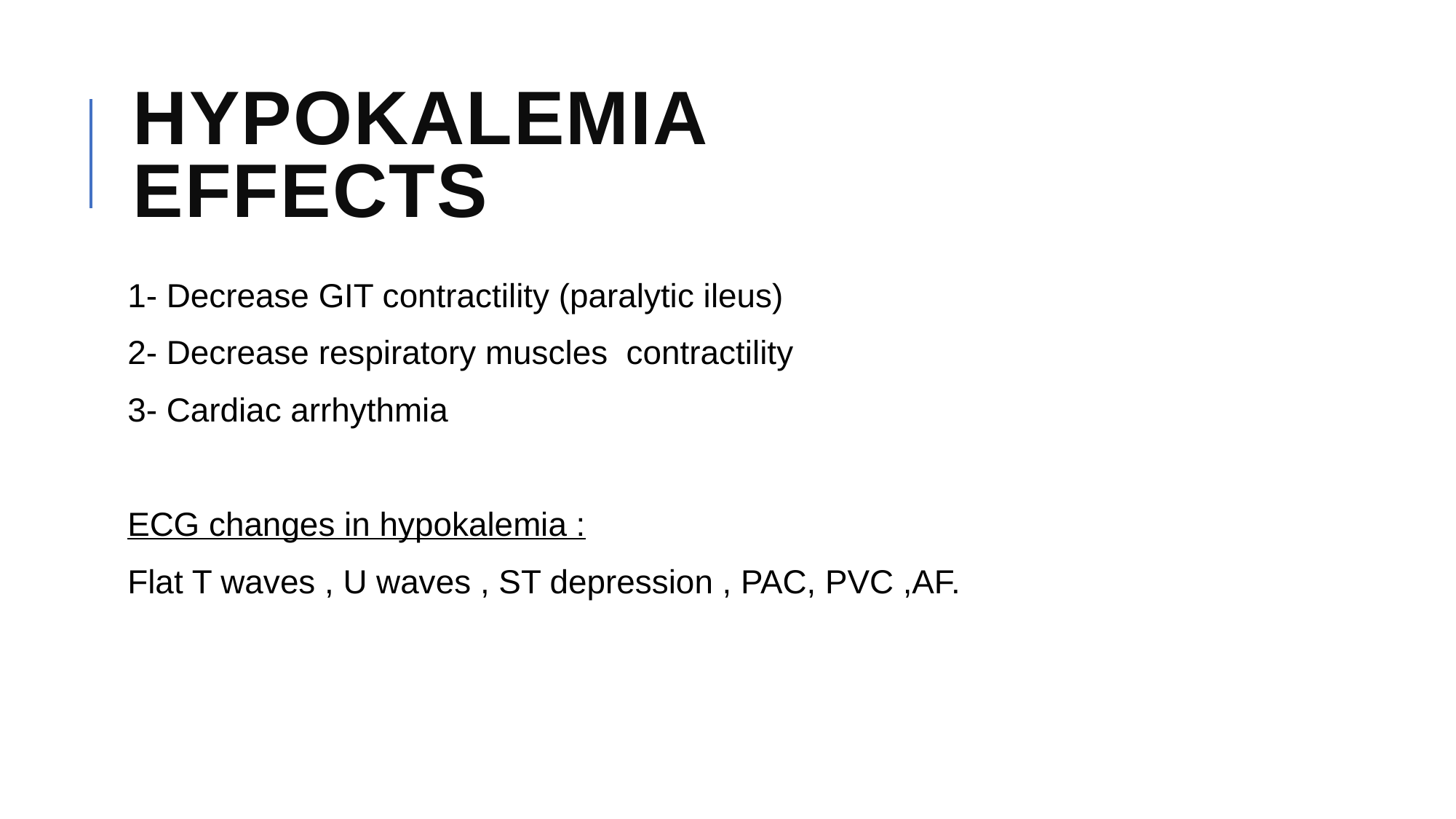

# Hypokalemia Effects
1- Decrease GIT contractility (paralytic ileus)
2- Decrease respiratory muscles  contractility
3- Cardiac arrhythmia

ECG changes in hypokalemia :
Flat T waves , U waves , ST depression , PAC, PVC ,AF.